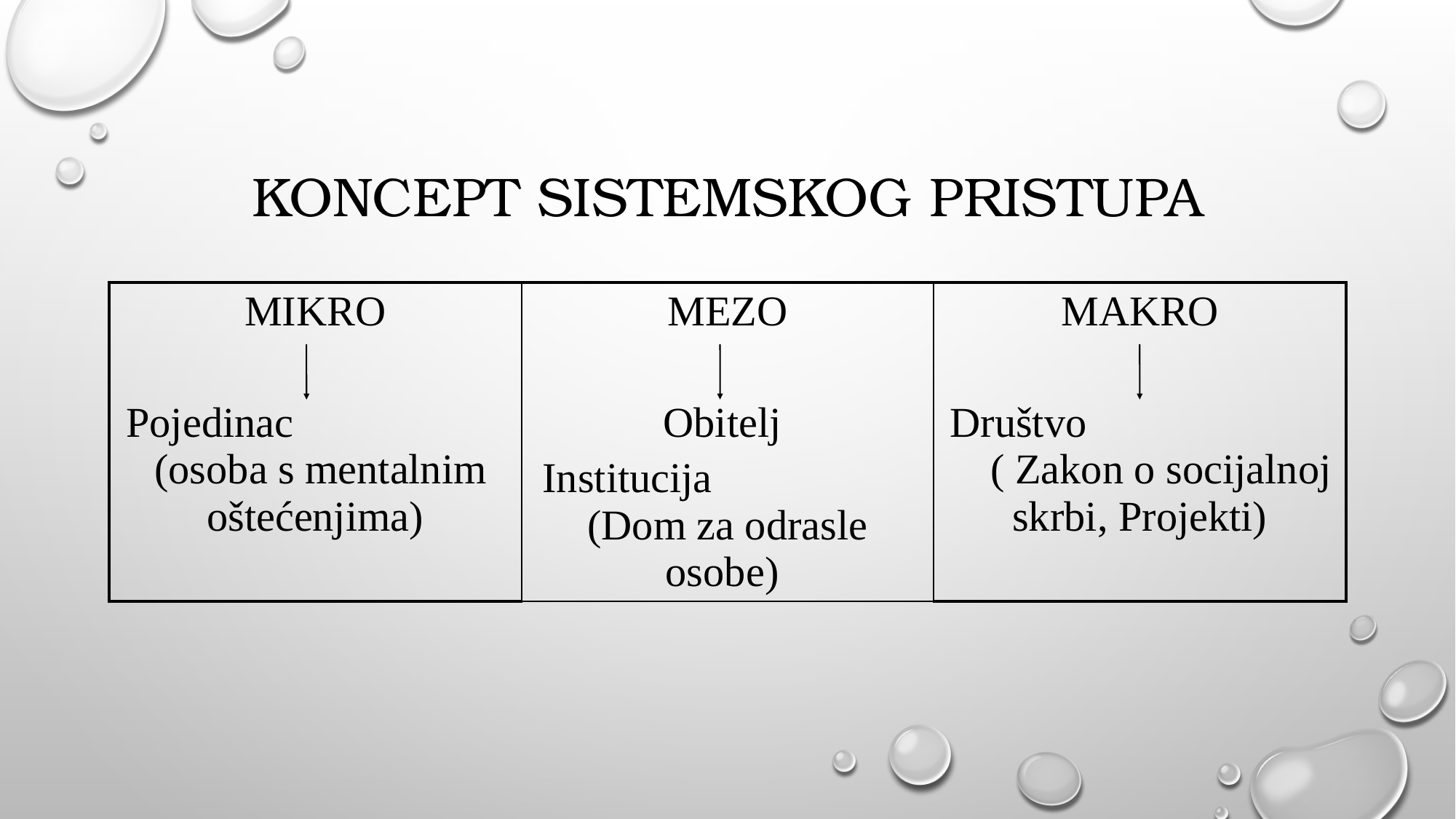

# Koncept sistemskog pristupa
| MIKRO Pojedinac (osoba s mentalnim oštećenjima) | MEZO Obitelj Institucija (Dom za odrasle osobe) | MAKRO Društvo ( Zakon o socijalnoj skrbi, Projekti) |
| --- | --- | --- |